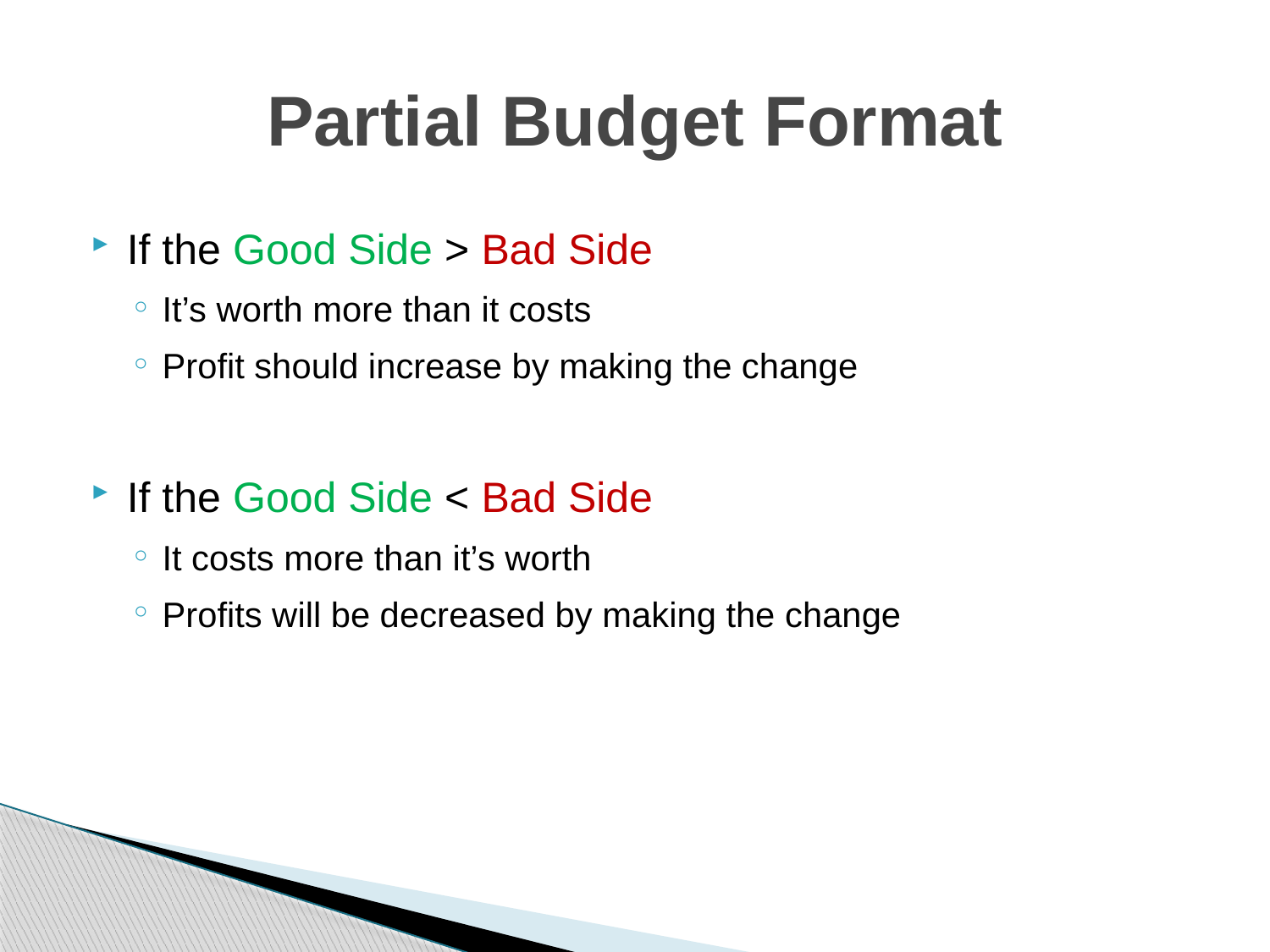

# Partial Budget Format
If the Good Side > Bad Side
It’s worth more than it costs
Profit should increase by making the change

If the Good Side < Bad Side
It costs more than it’s worth
Profits will be decreased by making the change